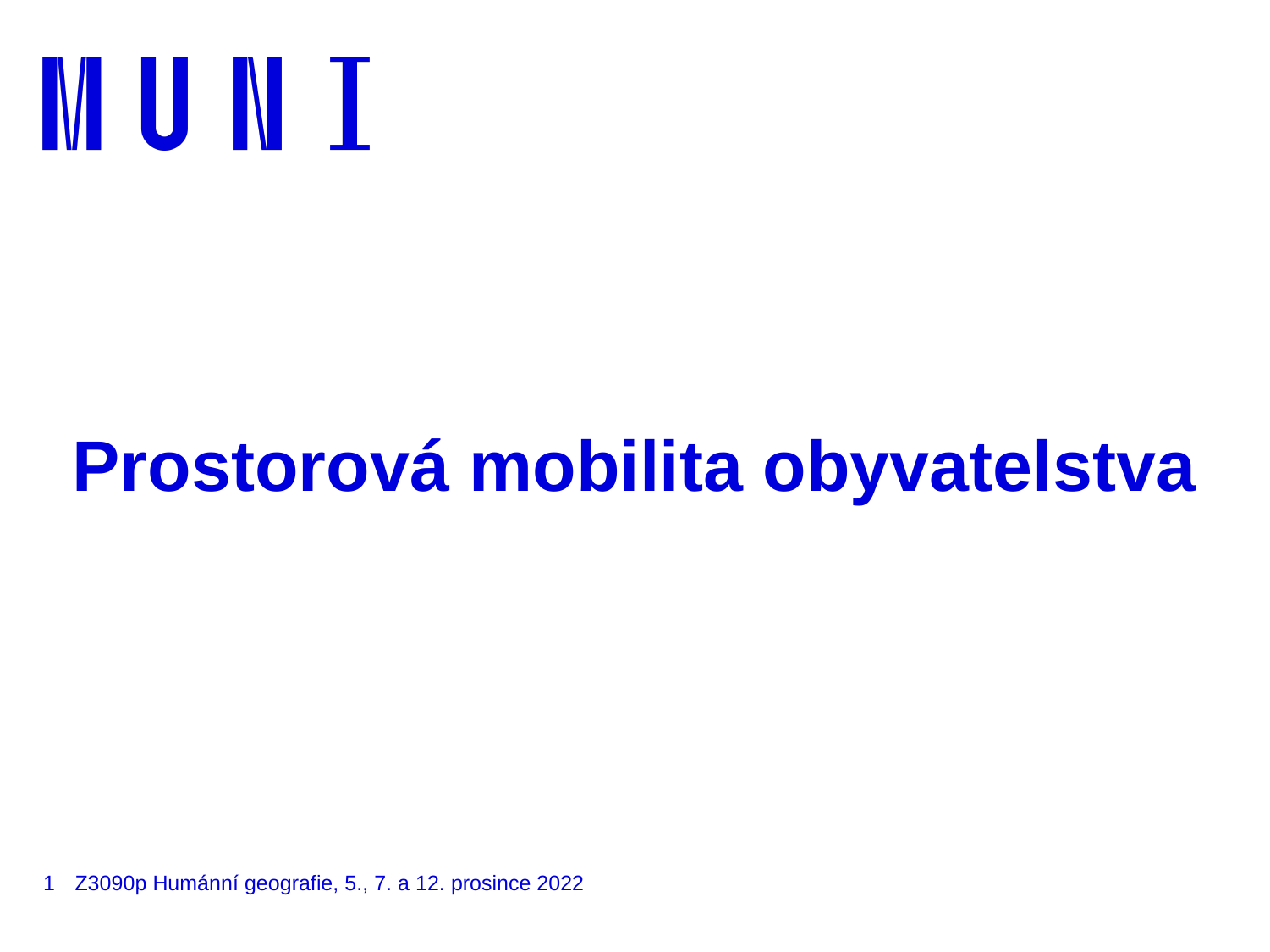

# Prostorová mobilita obyvatelstva
1
Z3090p Humánní geografie, 5., 7. a 12. prosince 2022